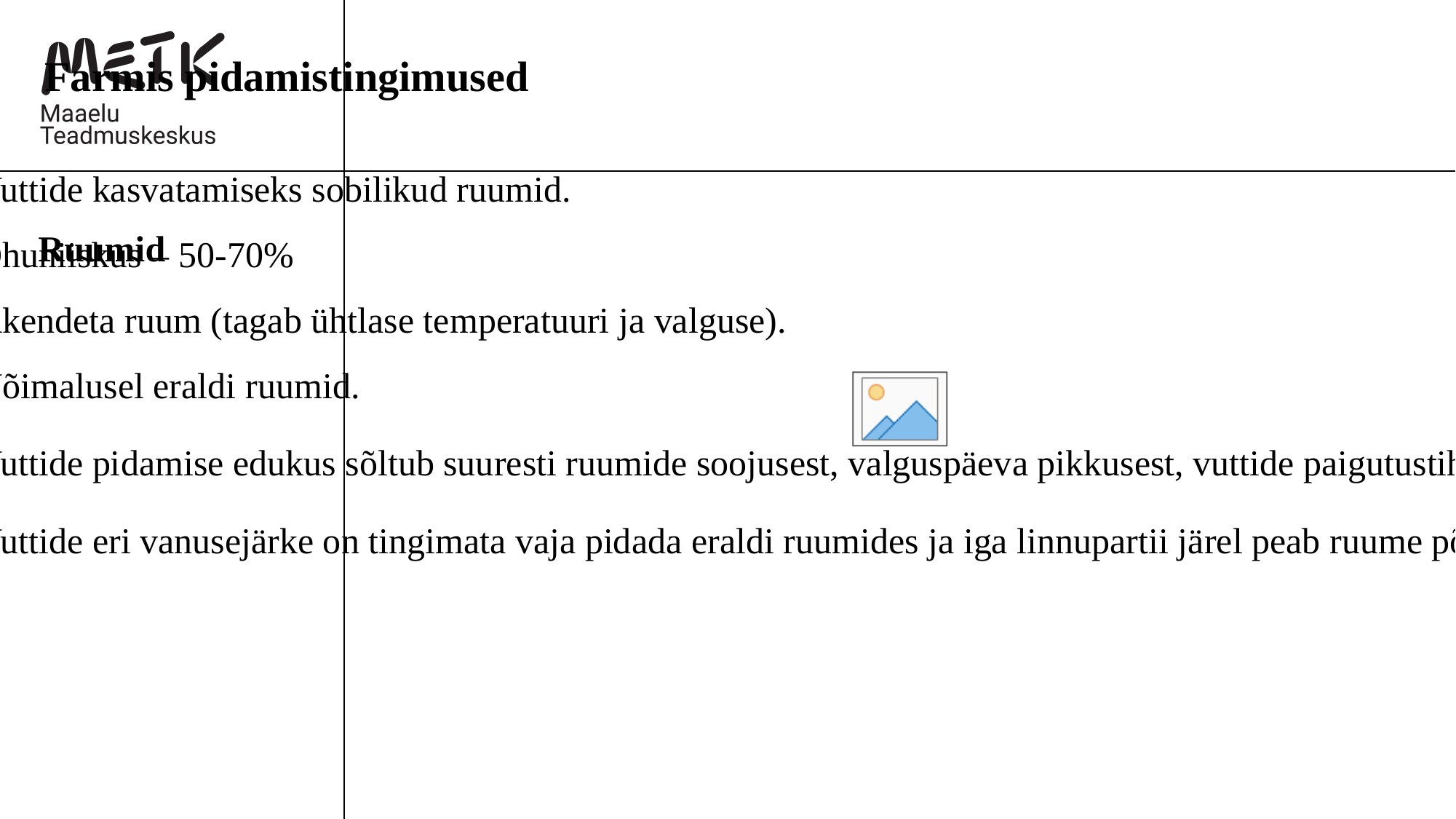

Farmis pidamistingimused

Vuttide kasvatamiseks sobilikud ruumid.
Õhuniiskus – 50-70%
Akendeta ruum (tagab ühtlase temperatuuri ja valguse).
Võimalusel eraldi ruumid.
Vuttide pidamise edukus sõltub suuresti ruumide soojusest, valguspäeva pikkusest, vuttide paigutustihedusest ja sööda koostisest.
Vuttide eri vanusejärke on tingimata vaja pidada eraldi ruumides ja iga linnupartii järel peab ruume põhjalikult puhastama.

Ruumid